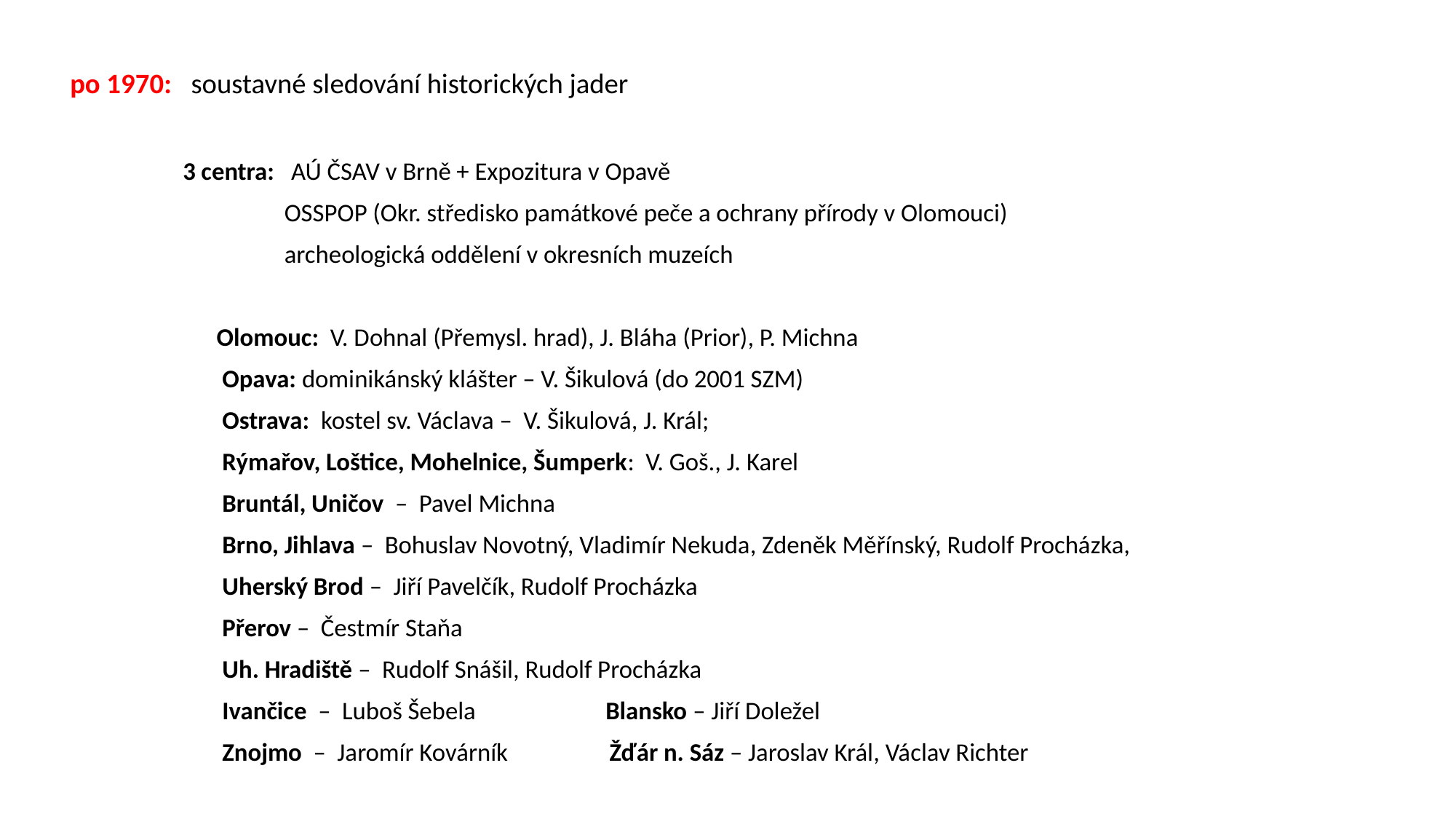

po 1970:   soustavné sledování historických jader

                    3 centra:   AÚ ČSAV v Brně + Expozitura v Opavě
                                      OSSPOP (Okr. středisko památkové peče a ochrany přírody v Olomouci)
                                      archeologická oddělení v okresních muzeích

                          Olomouc:  V. Dohnal (Přemysl. hrad), J. Bláha (Prior), P. Michna
                           Opava: dominikánský klášter – V. Šikulová (do 2001 SZM)
                           Ostrava:  kostel sv. Václava –  V. Šikulová, J. Král;
                           Rýmařov, Loštice, Mohelnice, Šumperk:  V. Goš., J. Karel
                           Bruntál, Uničov  –  Pavel Michna
                           Brno, Jihlava –  Bohuslav Novotný, Vladimír Nekuda, Zdeněk Měřínský, Rudolf Procházka,
                           Uherský Brod –  Jiří Pavelčík, Rudolf Procházka
                           Přerov –  Čestmír Staňa
                           Uh. Hradiště –  Rudolf Snášil, Rudolf Procházka
                           Ivančice  –  Luboš Šebela                       Blansko – Jiří Doležel
                           Znojmo  –  Jaromír Kovárník                  Žďár n. Sáz – Jaroslav Král, Václav Richter